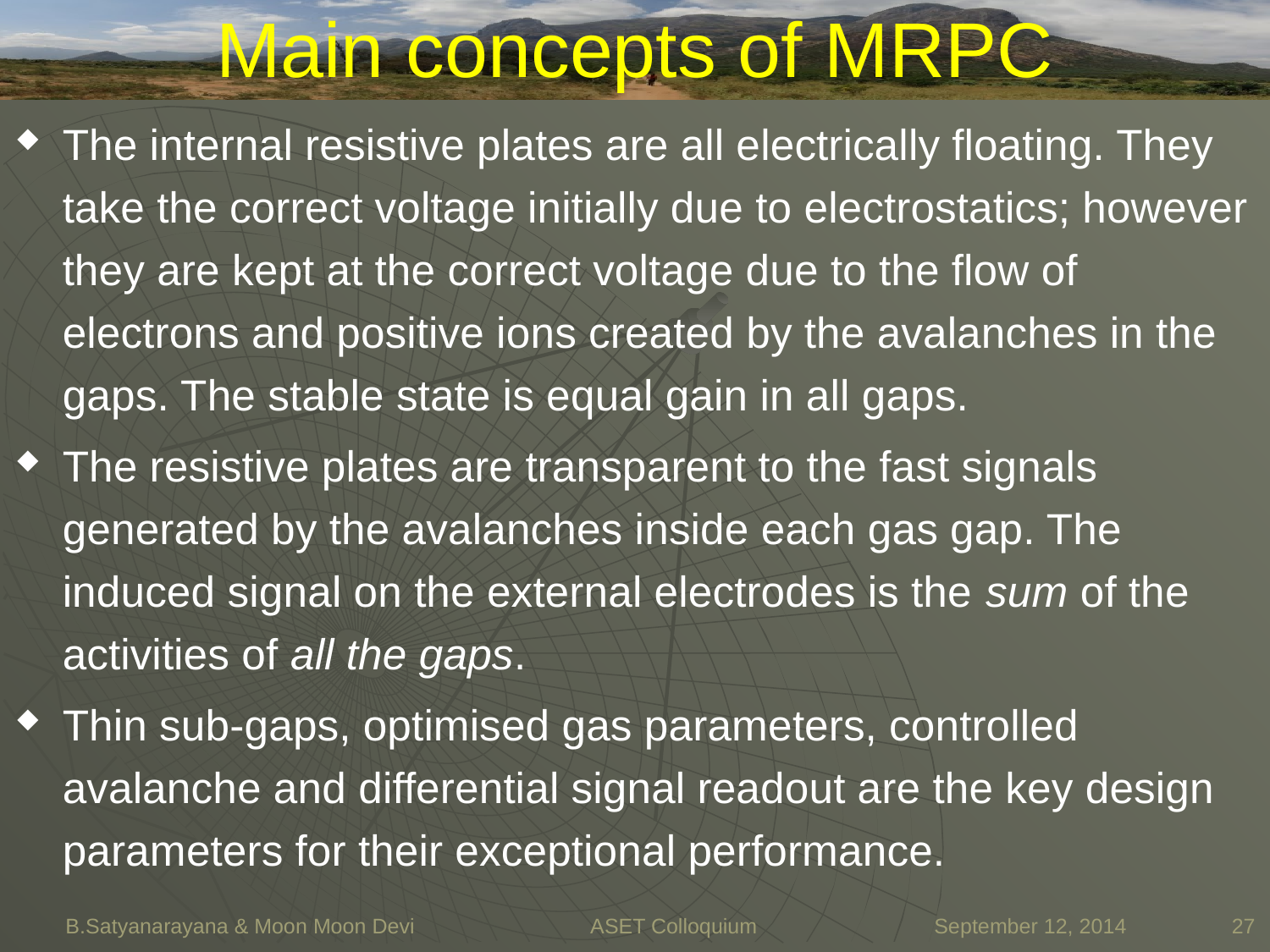

# Main concepts of MRPC
The internal resistive plates are all electrically floating. They take the correct voltage initially due to electrostatics; however they are kept at the correct voltage due to the flow of electrons and positive ions created by the avalanches in the gaps. The stable state is equal gain in all gaps.
The resistive plates are transparent to the fast signals generated by the avalanches inside each gas gap. The induced signal on the external electrodes is the sum of the activities of all the gaps.
Thin sub-gaps, optimised gas parameters, controlled avalanche and differential signal readout are the key design parameters for their exceptional performance.
B.Satyanarayana & Moon Moon Devi                              ASET Colloquium                              September 12, 2014
27